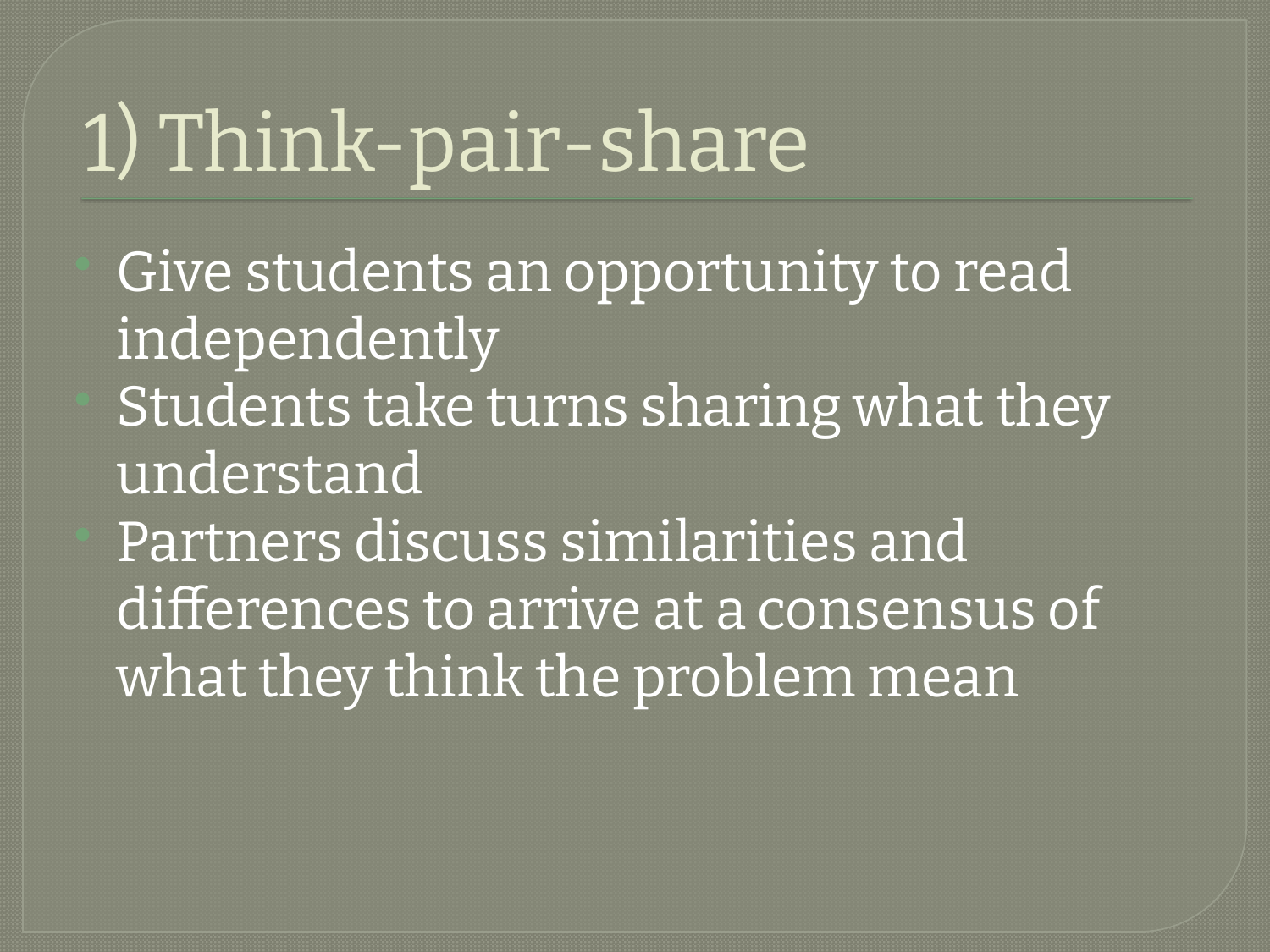

# 1) Think-pair-share
Give students an opportunity to read independently
Students take turns sharing what they understand
Partners discuss similarities and differences to arrive at a consensus of what they think the problem mean